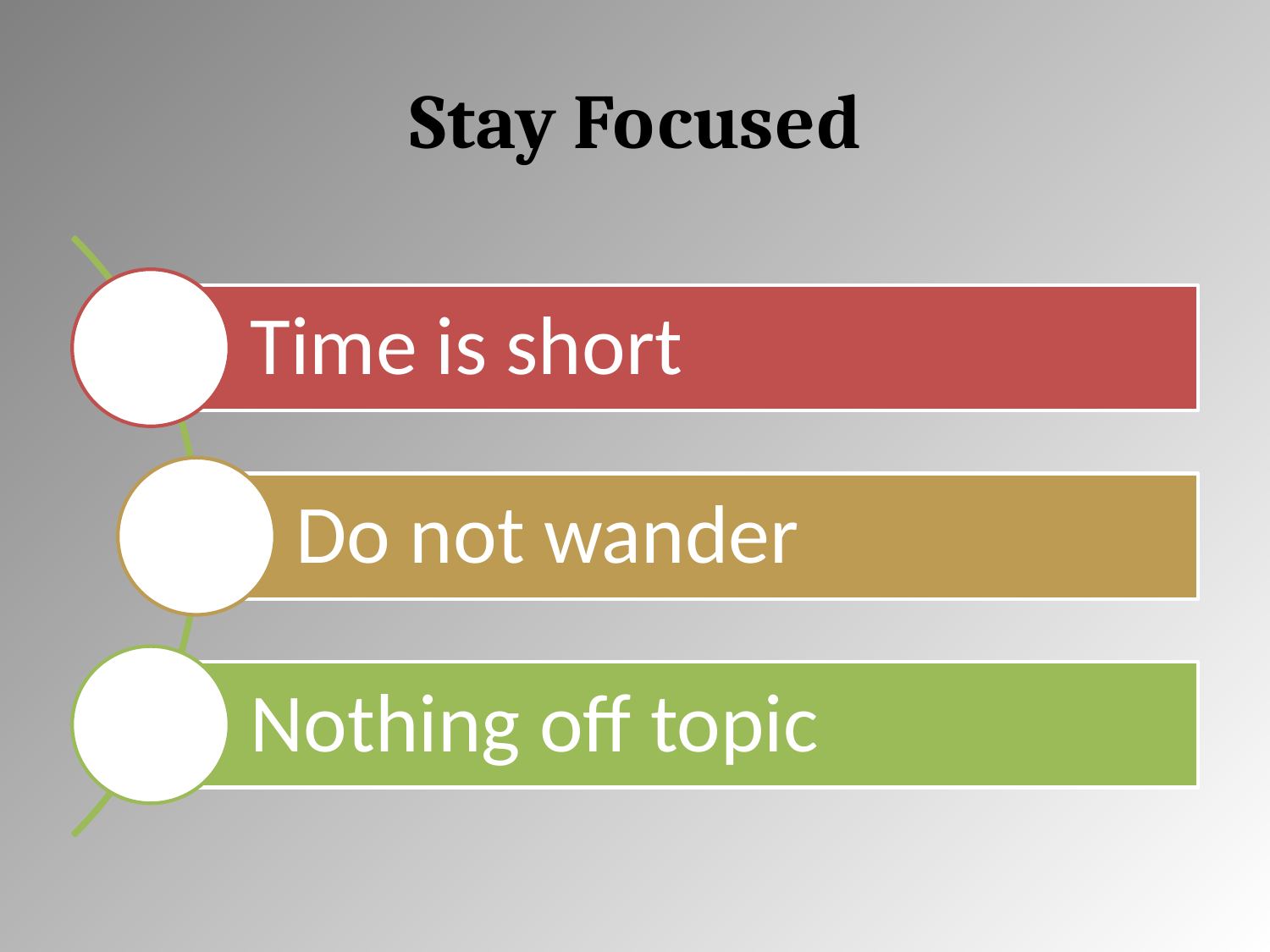

# Stay Focused
Time is short
Do not wander
Nothing off topic